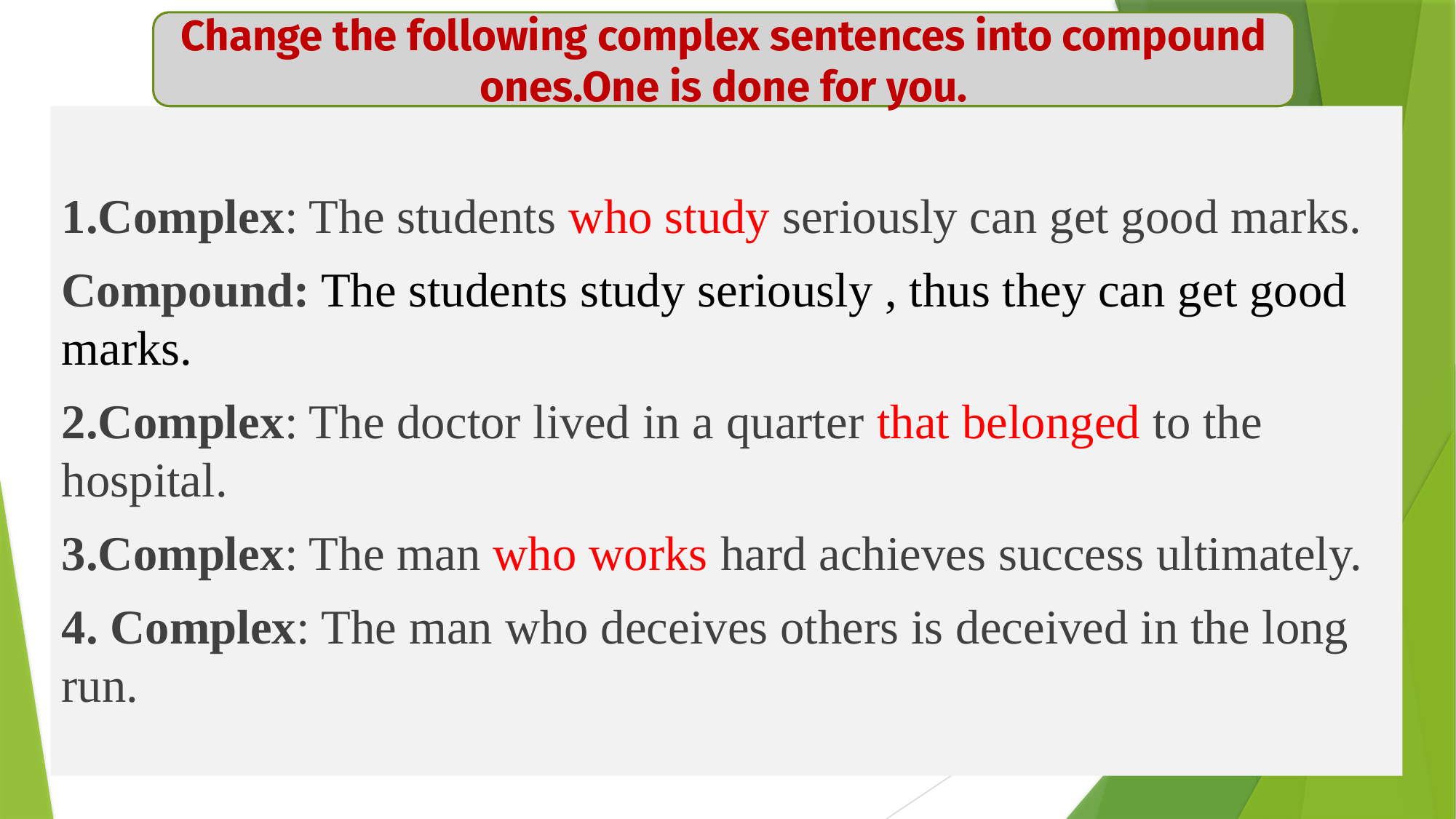

Change the following complex sentences into compound ones.One is done for you.

1.Complex: The students who study seriously can get good marks.
Compound: The students study seriously , thus they can get good marks.
2.Complex: The doctor lived in a quarter that belonged to the hospital.
3.Complex: The man who works hard achieves success ultimately.
4. Complex: The man who deceives others is deceived in the long run.